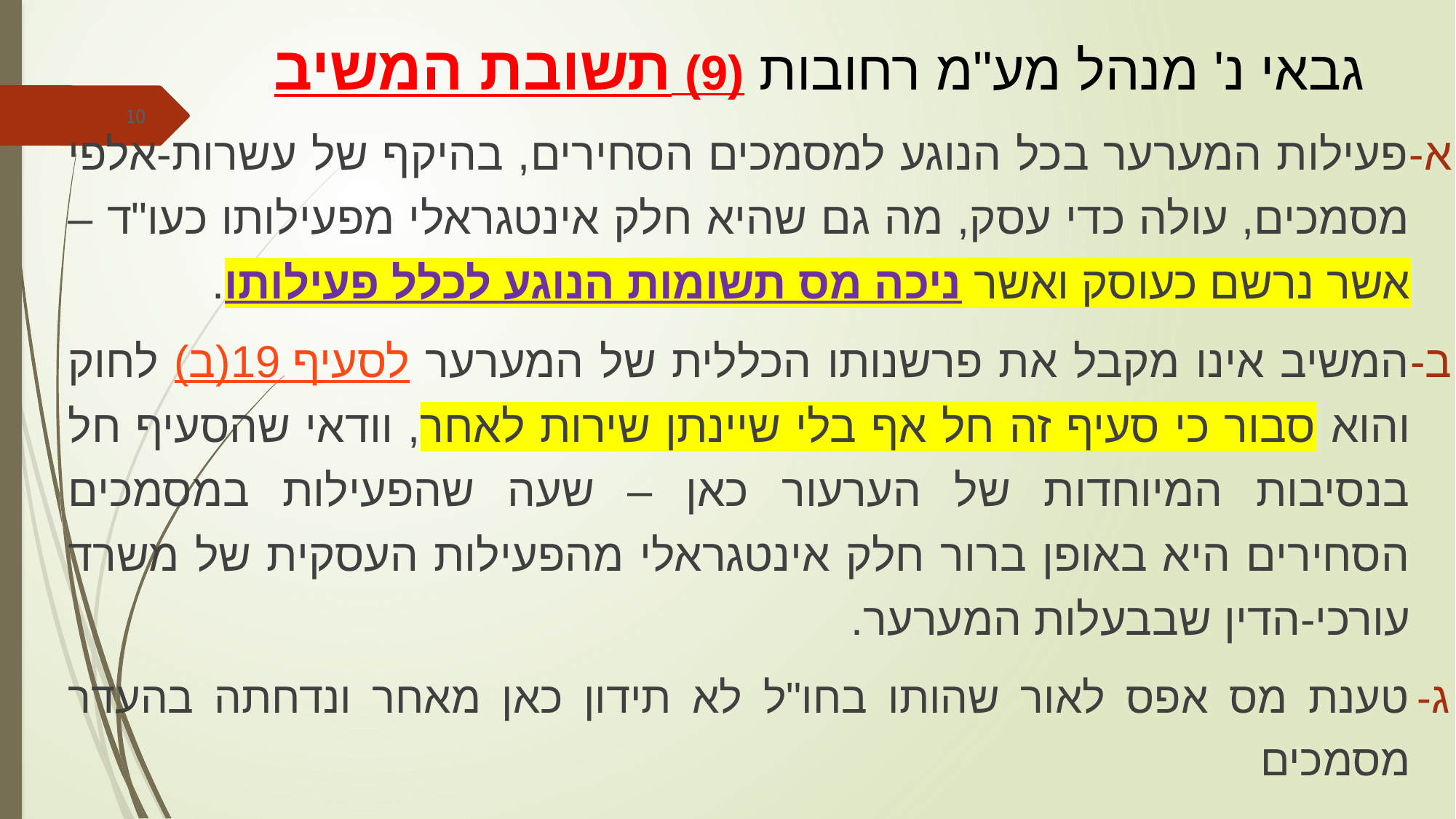

גבאי נ' מנהל מע"מ רחובות (9) תשובת המשיב
10
פעילות המערער בכל הנוגע למסמכים הסחירים, בהיקף של עשרות-אלפי מסמכים, עולה כדי עסק, מה גם שהיא חלק אינטגראלי מפעילותו כעו"ד – אשר נרשם כעוסק ואשר ניכה מס תשומות הנוגע לכלל פעילותו.
המשיב אינו מקבל את פרשנותו הכללית של המערער לסעיף 19(ב) לחוק והוא סבור כי סעיף זה חל אף בלי שיינתן שירות לאחר, וודאי שהסעיף חל בנסיבות המיוחדות של הערעור כאן – שעה שהפעילות במסמכים הסחירים היא באופן ברור חלק אינטגראלי מהפעילות העסקית של משרד עורכי-הדין שבבעלות המערער.
טענת מס אפס לאור שהותו בחו"ל לא תידון כאן מאחר ונדחתה בהעדר מסמכים